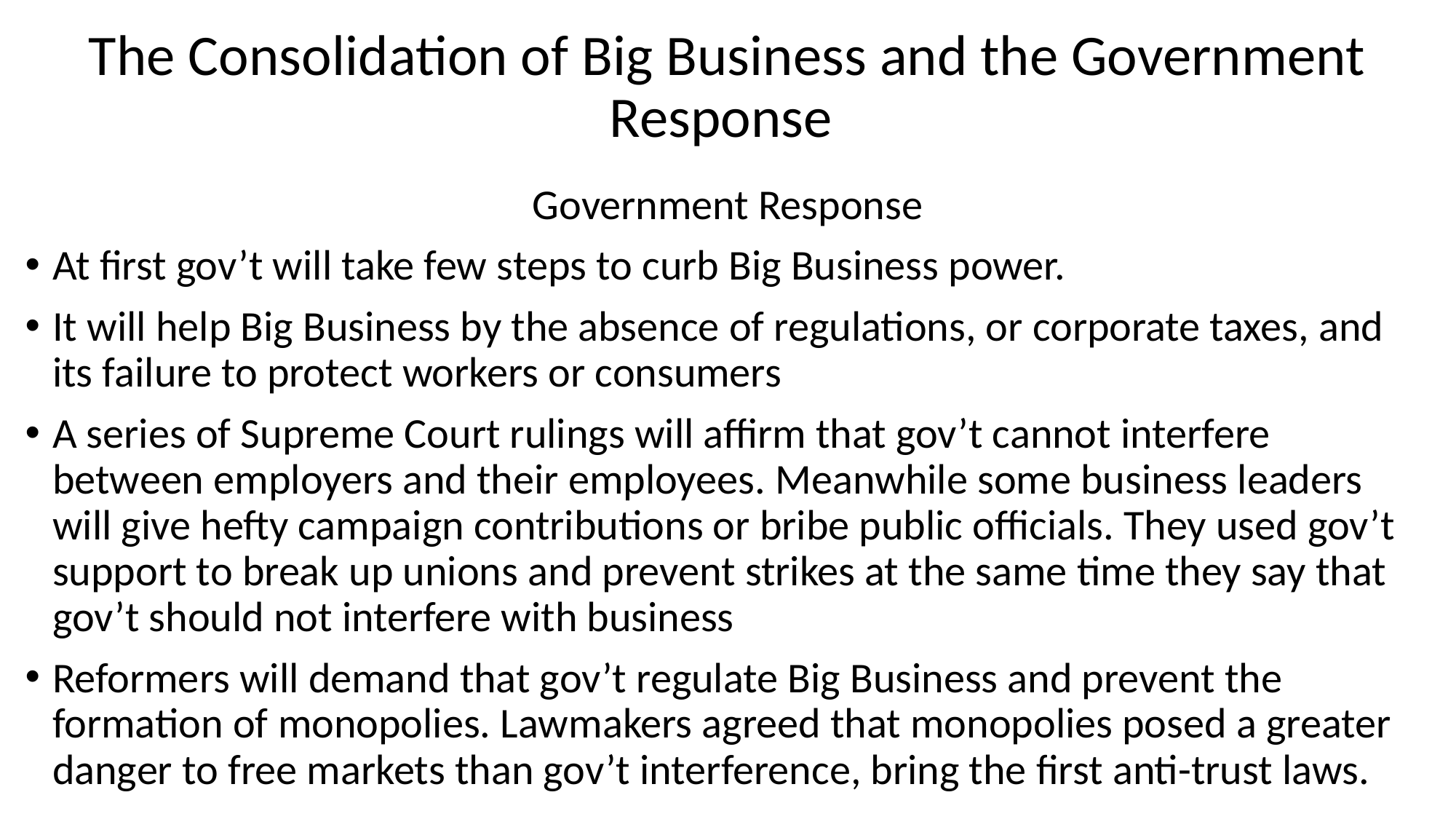

# The Consolidation of Big Business and the Government Response
Government Response
At first gov’t will take few steps to curb Big Business power.
It will help Big Business by the absence of regulations, or corporate taxes, and its failure to protect workers or consumers
A series of Supreme Court rulings will affirm that gov’t cannot interfere between employers and their employees. Meanwhile some business leaders will give hefty campaign contributions or bribe public officials. They used gov’t support to break up unions and prevent strikes at the same time they say that gov’t should not interfere with business
Reformers will demand that gov’t regulate Big Business and prevent the formation of monopolies. Lawmakers agreed that monopolies posed a greater danger to free markets than gov’t interference, bring the first anti-trust laws.